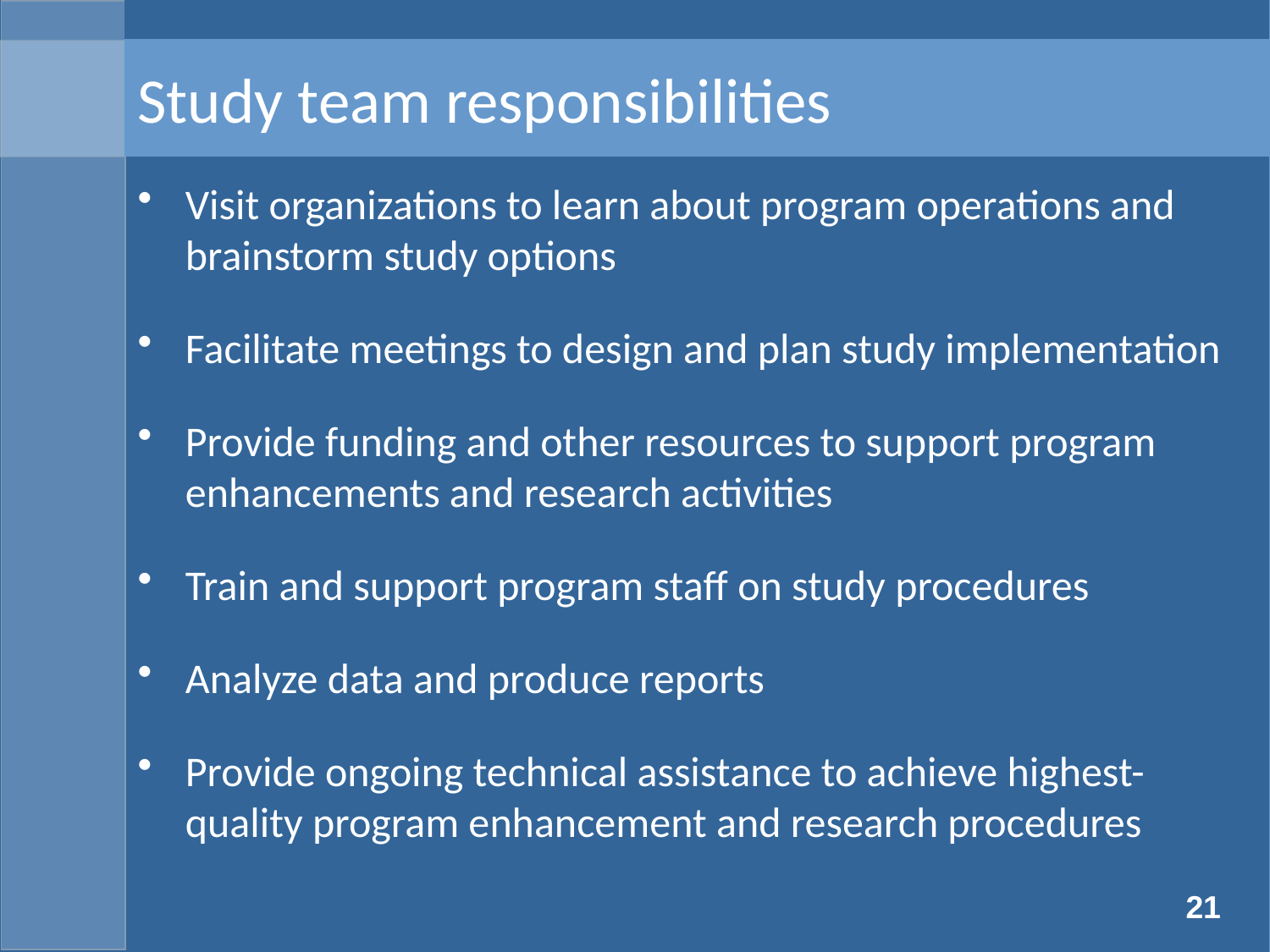

# Study team responsibilities
Visit organizations to learn about program operations and brainstorm study options
Facilitate meetings to design and plan study implementation
Provide funding and other resources to support program enhancements and research activities
Train and support program staff on study procedures
Analyze data and produce reports
Provide ongoing technical assistance to achieve highest-quality program enhancement and research procedures